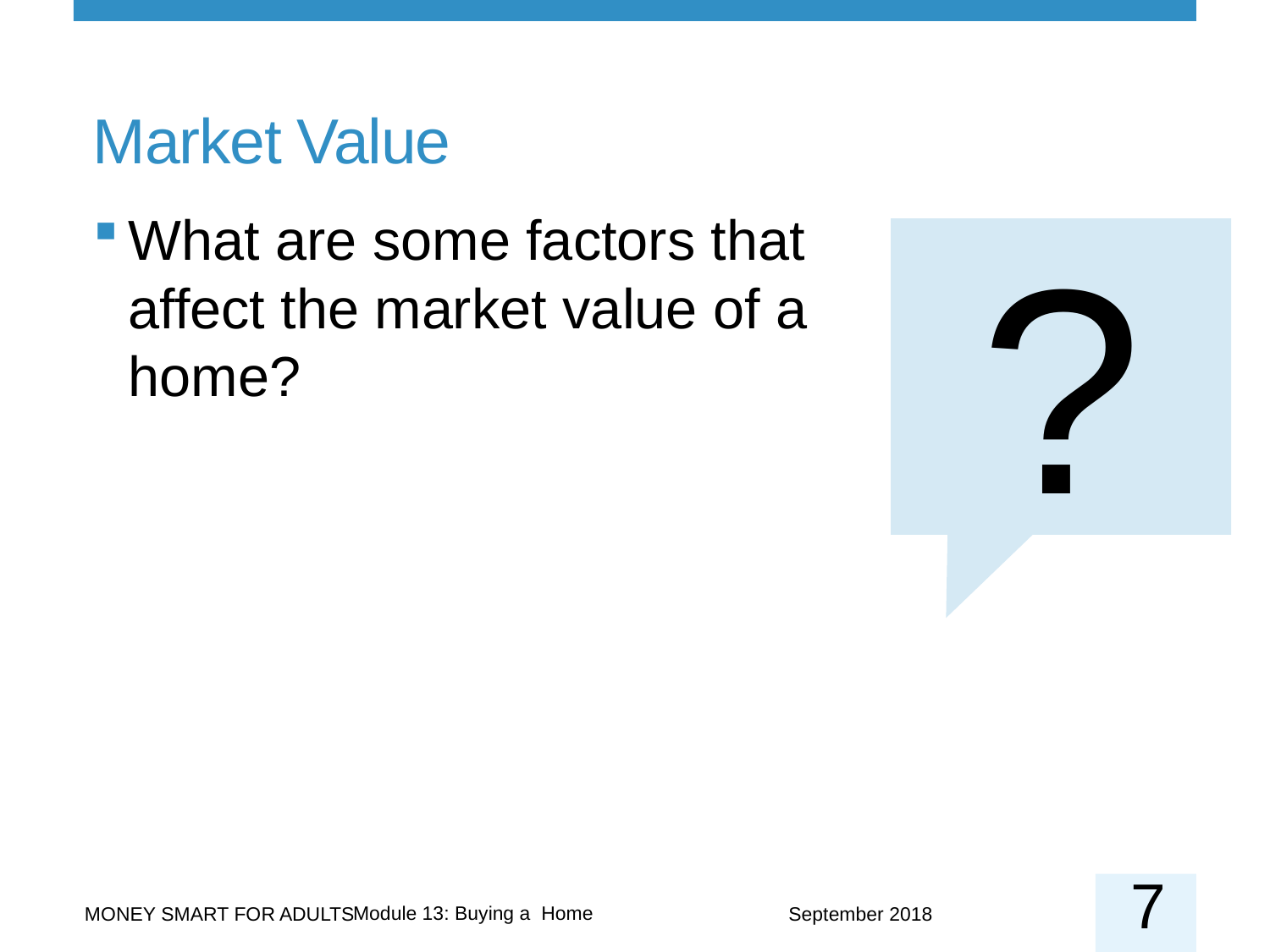

# Market Value
What are some factors that affect the market value of a home?
?
7